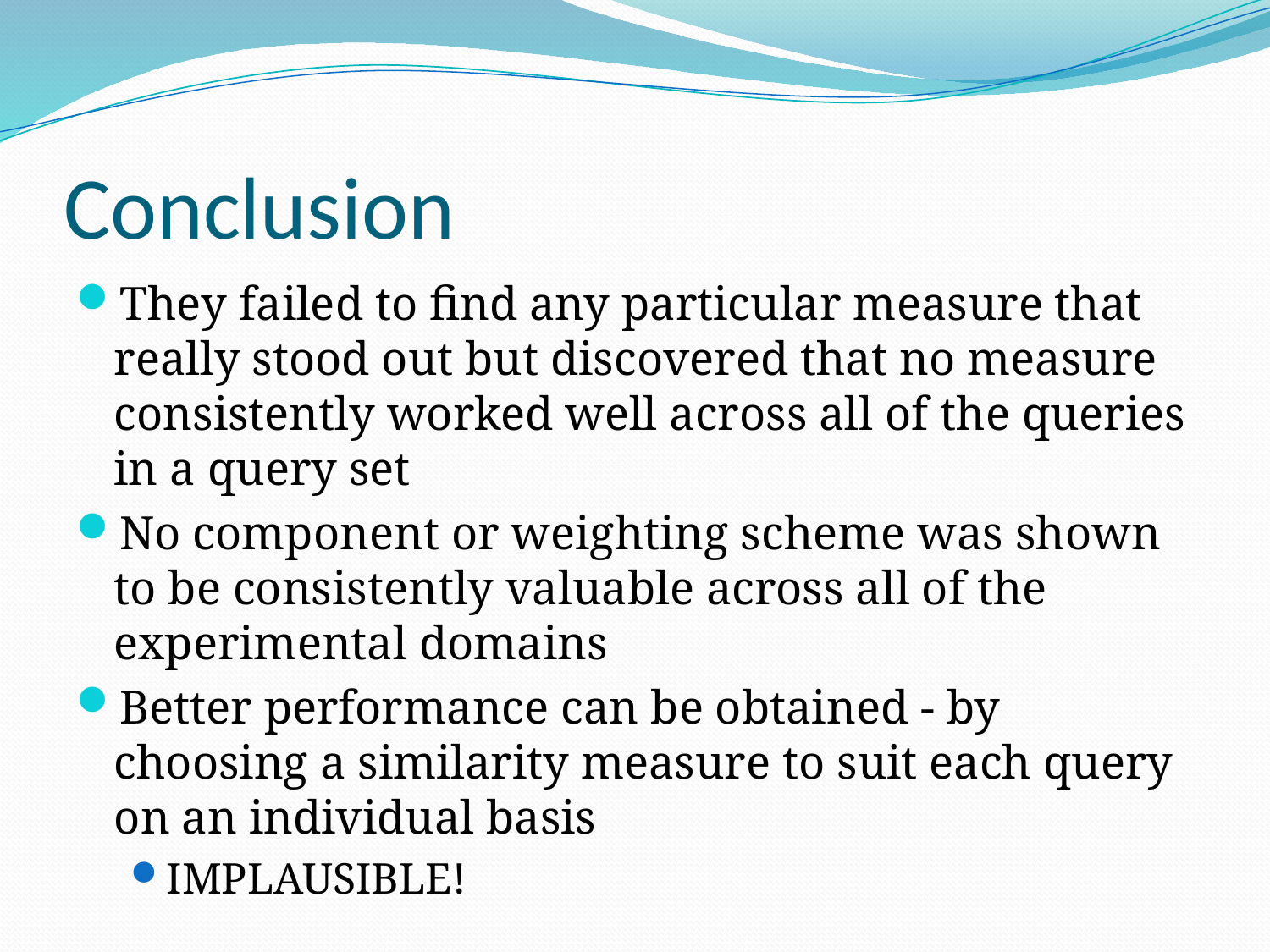

# Conclusion
They failed to find any particular measure that really stood out but discovered that no measure consistently worked well across all of the queries in a query set
No component or weighting scheme was shown to be consistently valuable across all of the experimental domains
Better performance can be obtained - by choosing a similarity measure to suit each query on an individual basis
IMPLAUSIBLE!